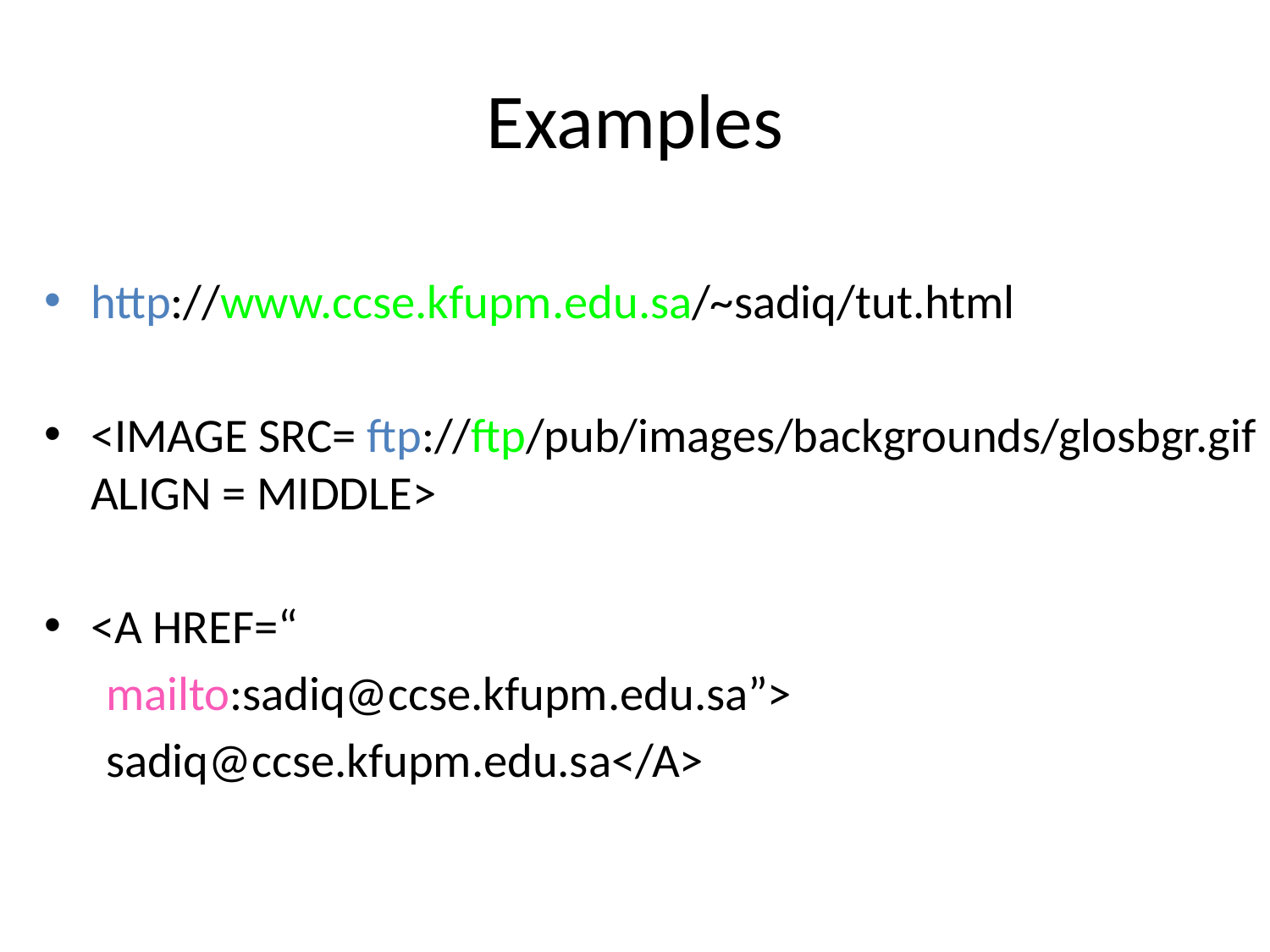

# Examples
http://www.ccse.kfupm.edu.sa/~sadiq/tut.html

<IMAGE SRC= ftp://ftp/pub/images/backgrounds/glosbgr.gif ALIGN = MIDDLE>

<A HREF=“
mailto:sadiq@ccse.kfupm.edu.sa”>
sadiq@ccse.kfupm.edu.sa</A>